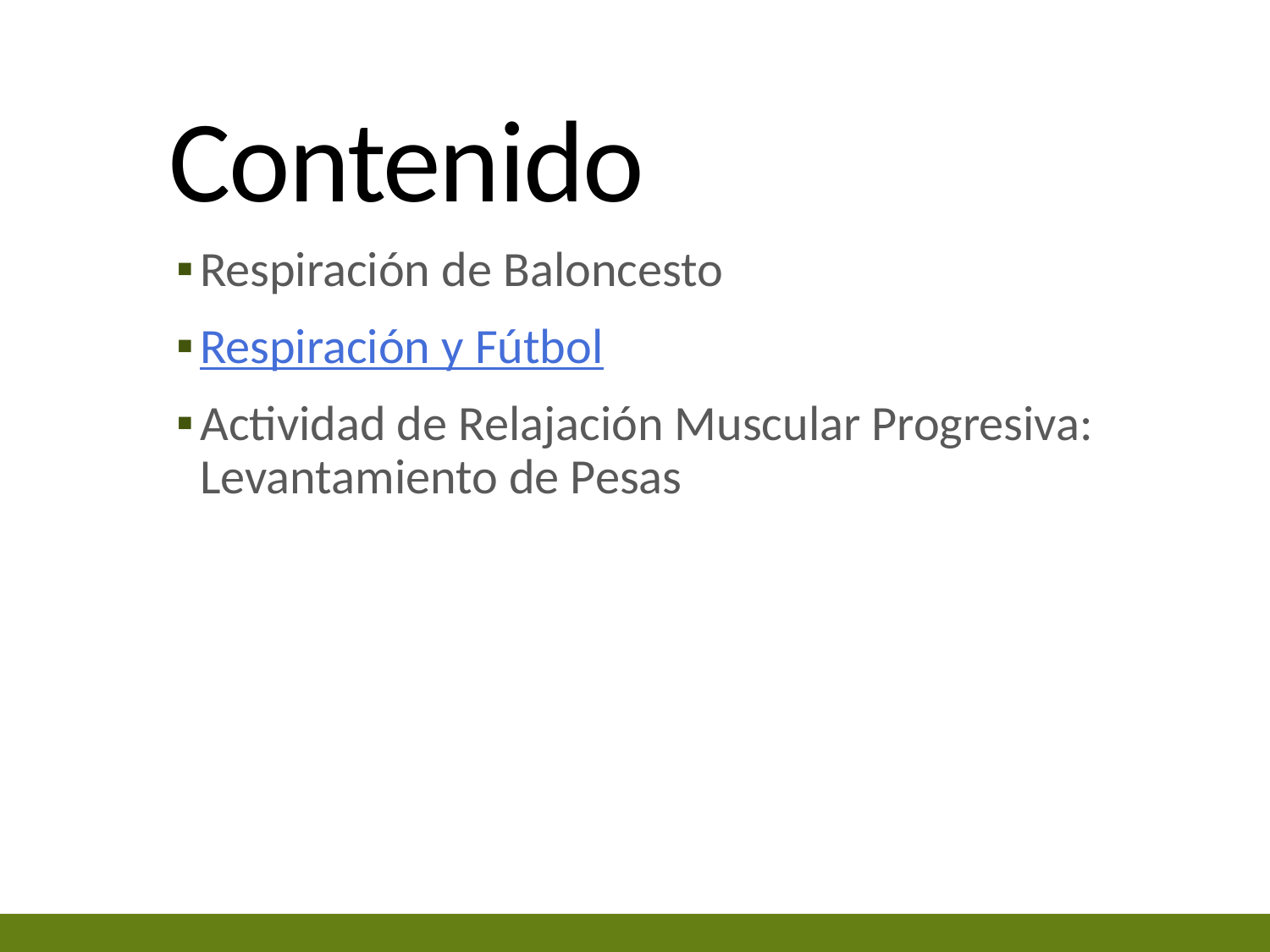

# Contenido
Respiración de Baloncesto
Respiración y Fútbol
Actividad de Relajación Muscular Progresiva: Levantamiento de Pesas